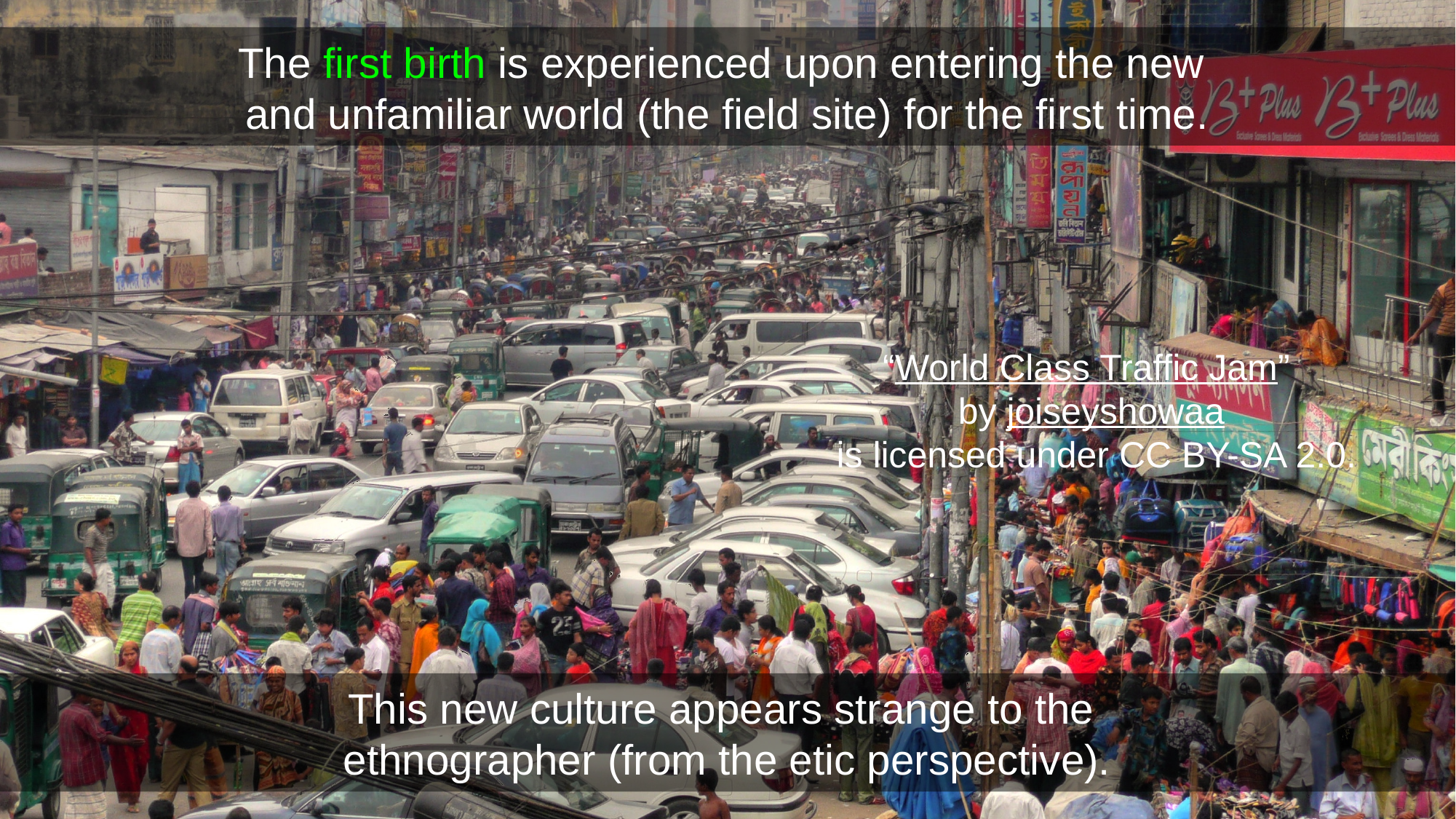

The first birth is experienced upon entering the new
and unfamiliar world (the field site) for the first time.

“World Class Traffic Jam”
by joiseyshowaa
 is licensed under CC BY-SA 2.0.
# This new culture appears strange to the ethnographer (from the etic perspective).